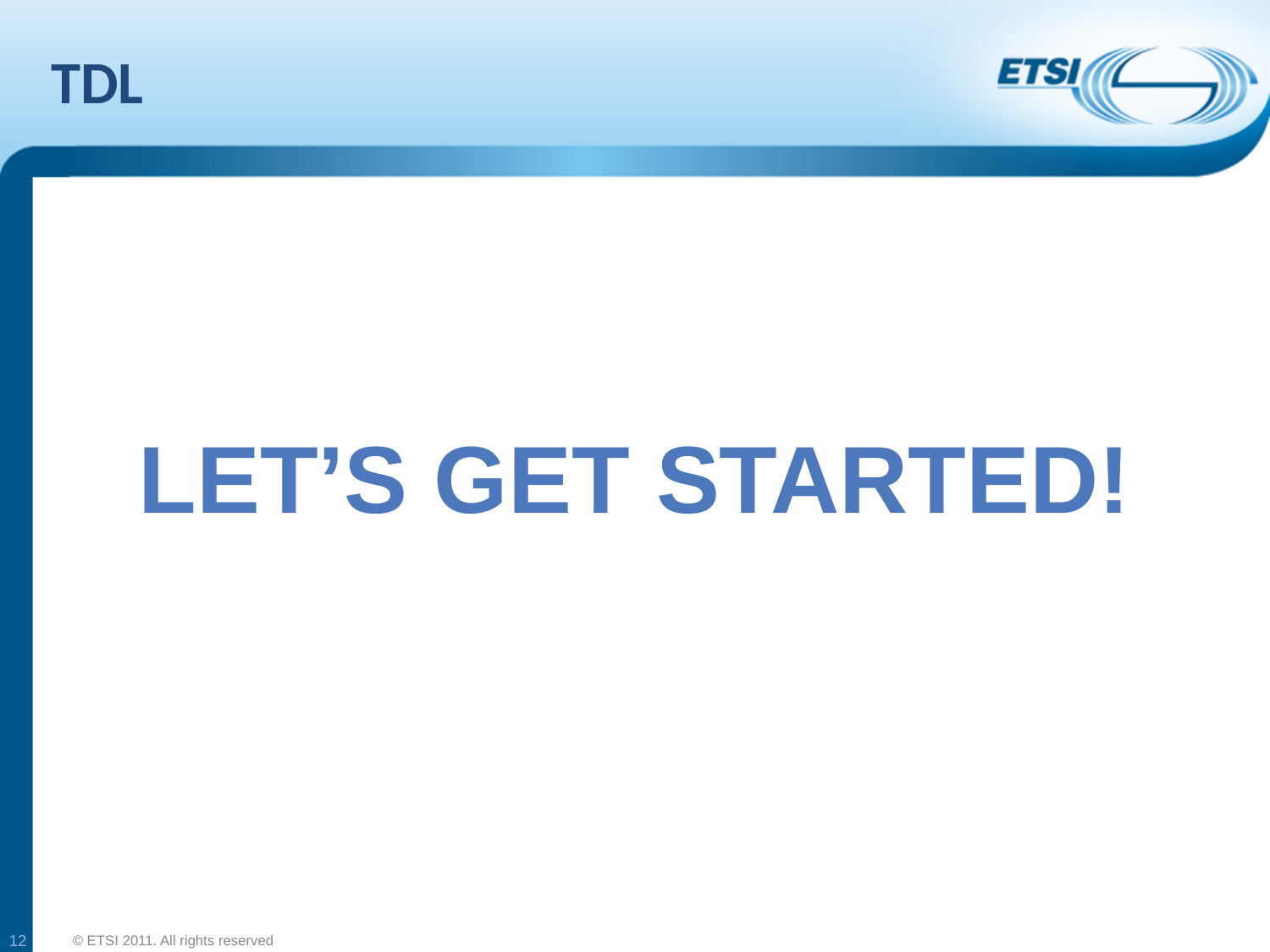

# TDL
Let’s get started!
12
© ETSI 2011. All rights reserved